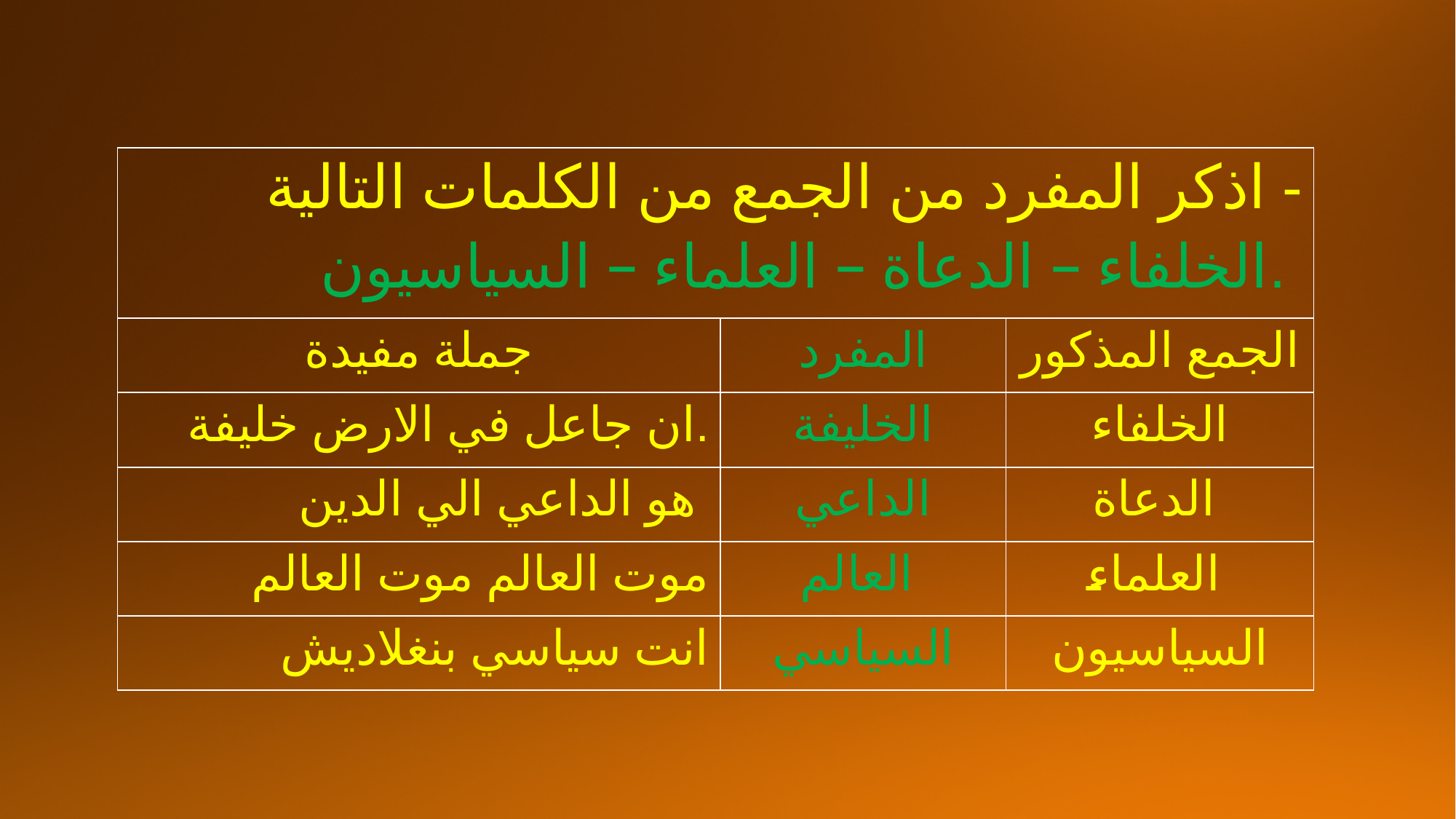

| اذكر المفرد من الجمع من الكلمات التالية - الخلفاء – الدعاة – العلماء – السياسيون. |  |  |
| --- | --- | --- |
| جملة مفيدة | المفرد | الجمع المذكور |
| ان جاعل في الارض خليفة. | الخليفة | الخلفاء |
| هو الداعي الي الدين | الداعي | الدعاة |
| موت العالم موت العالم | العالم | العلماء |
| انت سياسي بنغلاديش | السياسي | السياسيون |